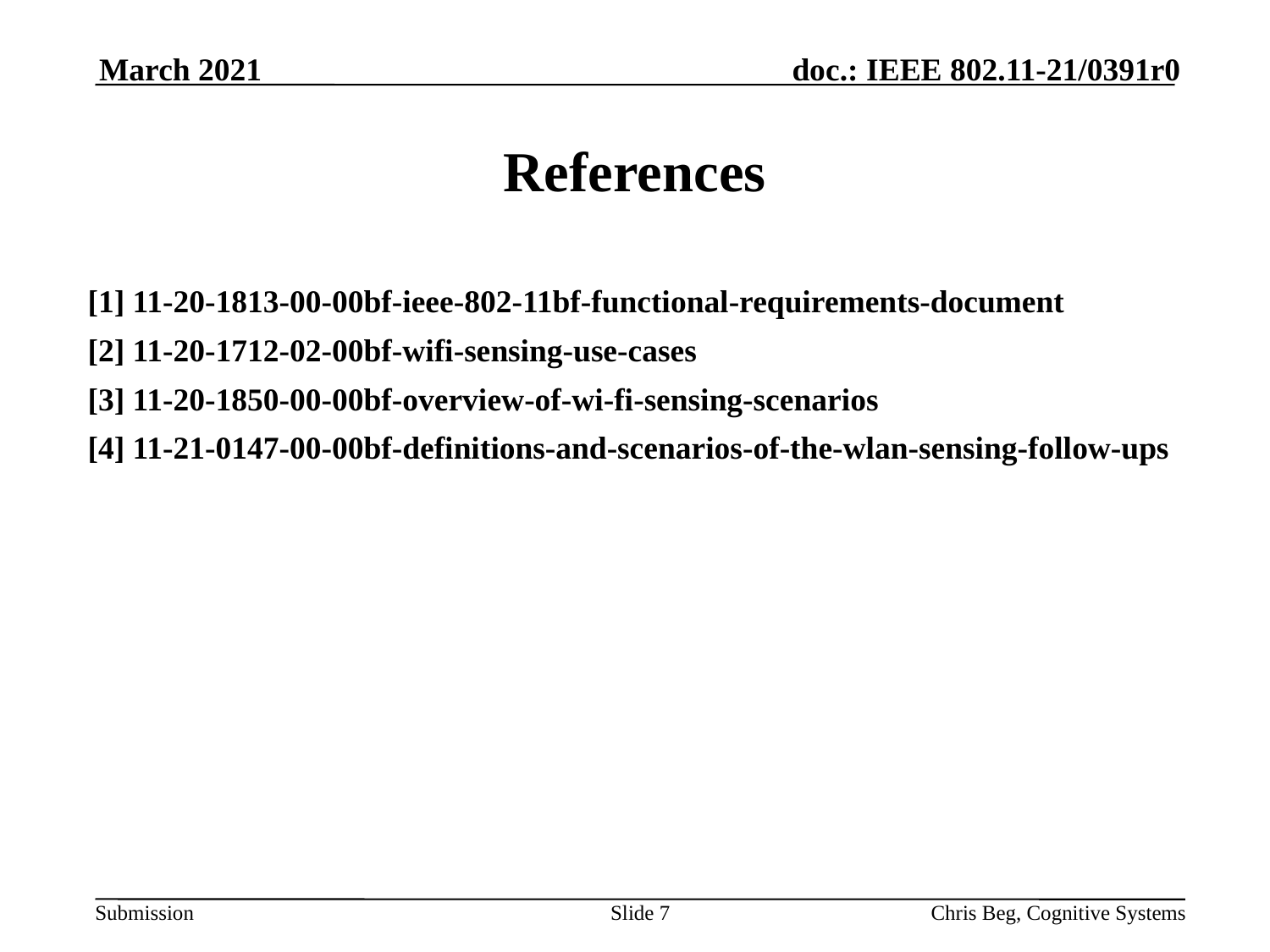

March 2021
# References
[1] 11-20-1813-00-00bf-ieee-802-11bf-functional-requirements-document
[2] 11-20-1712-02-00bf-wifi-sensing-use-cases
[3] 11-20-1850-00-00bf-overview-of-wi-fi-sensing-scenarios
[4] 11-21-0147-00-00bf-definitions-and-scenarios-of-the-wlan-sensing-follow-ups

Slide 7
Chris Beg, Cognitive Systems